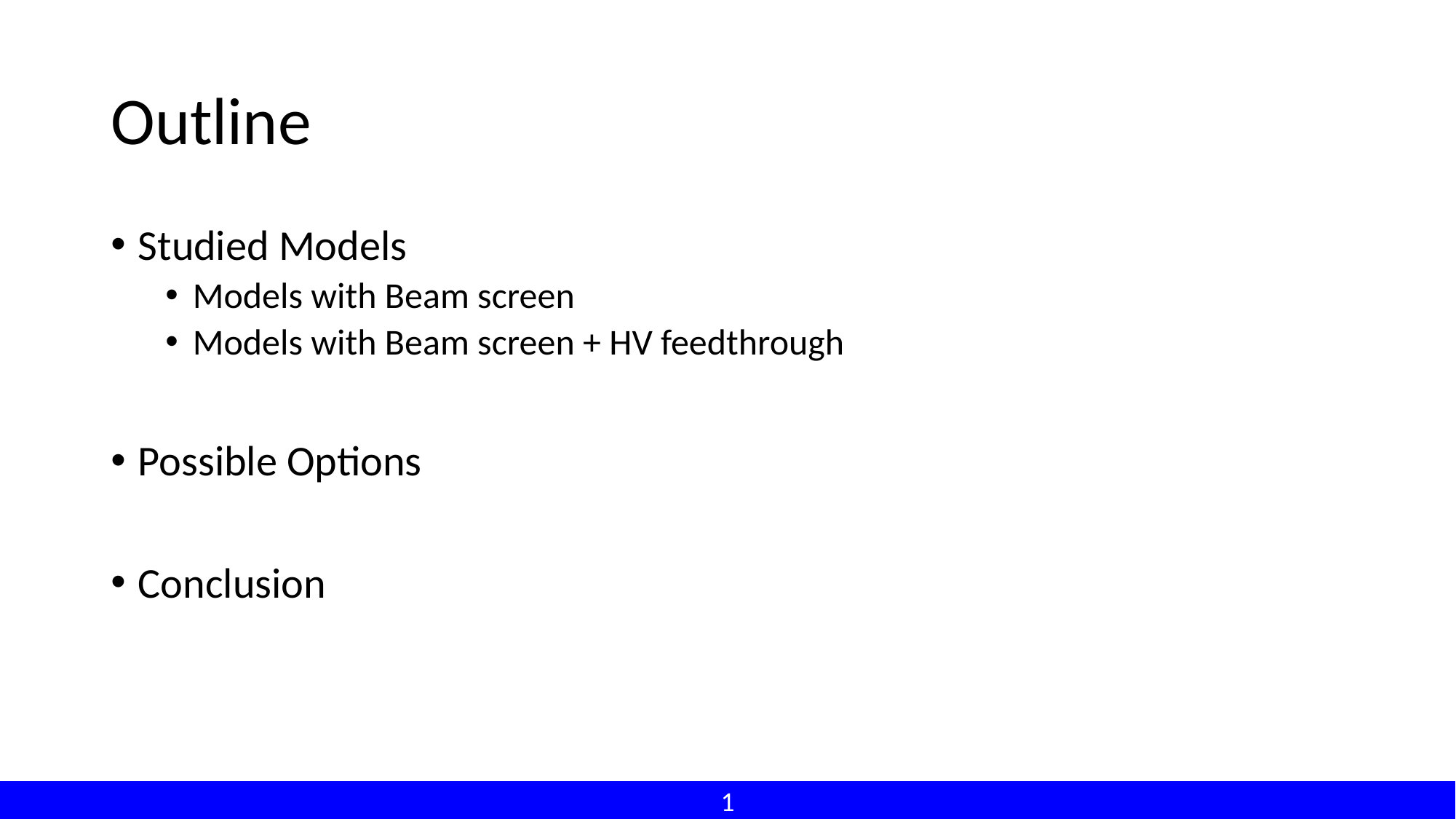

# Outline
Studied Models
Models with Beam screen
Models with Beam screen + HV feedthrough

Possible Options

Conclusion
1